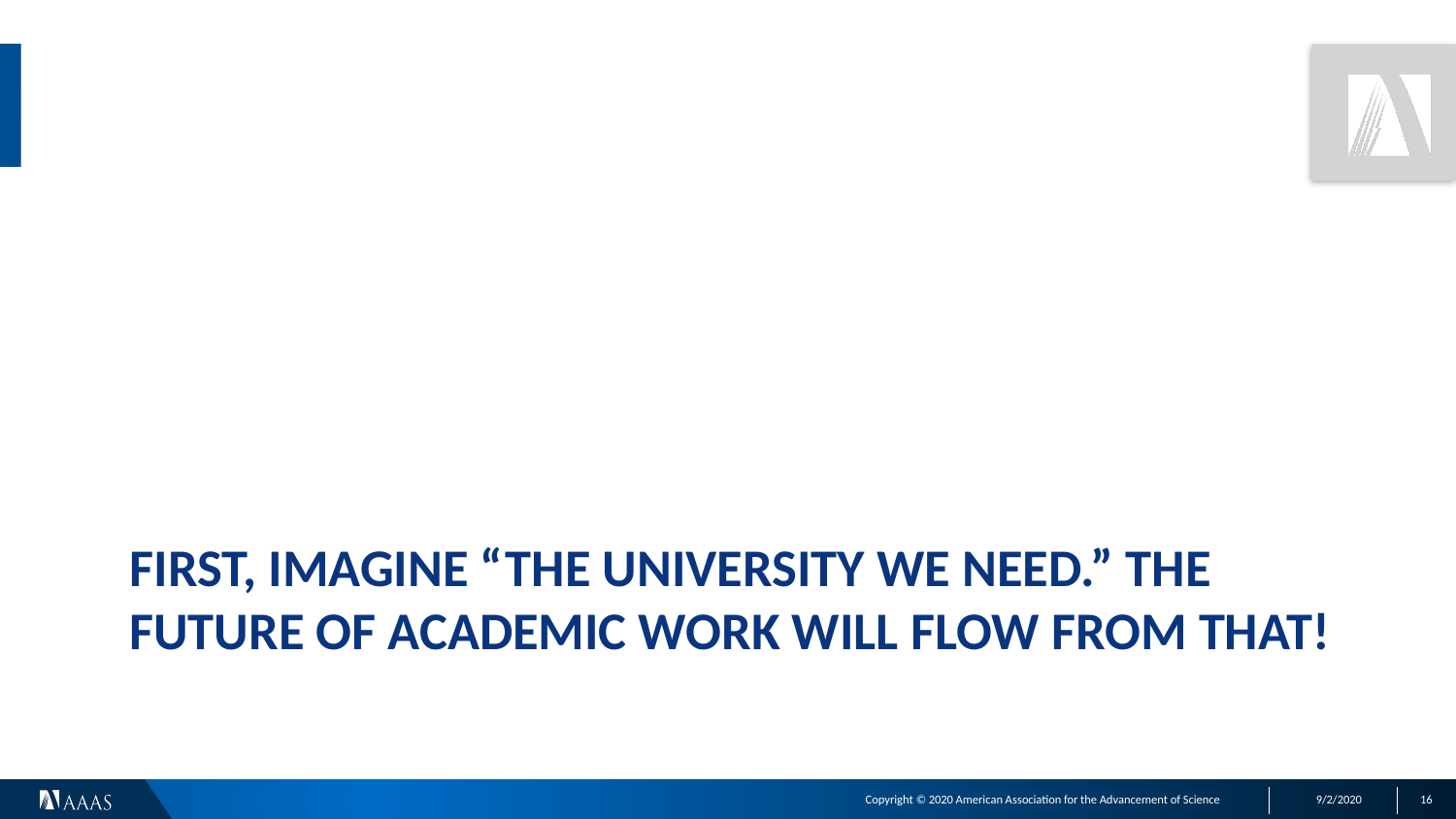

# First, imagine “The University we need.” The Future of Academic work will flow from that!